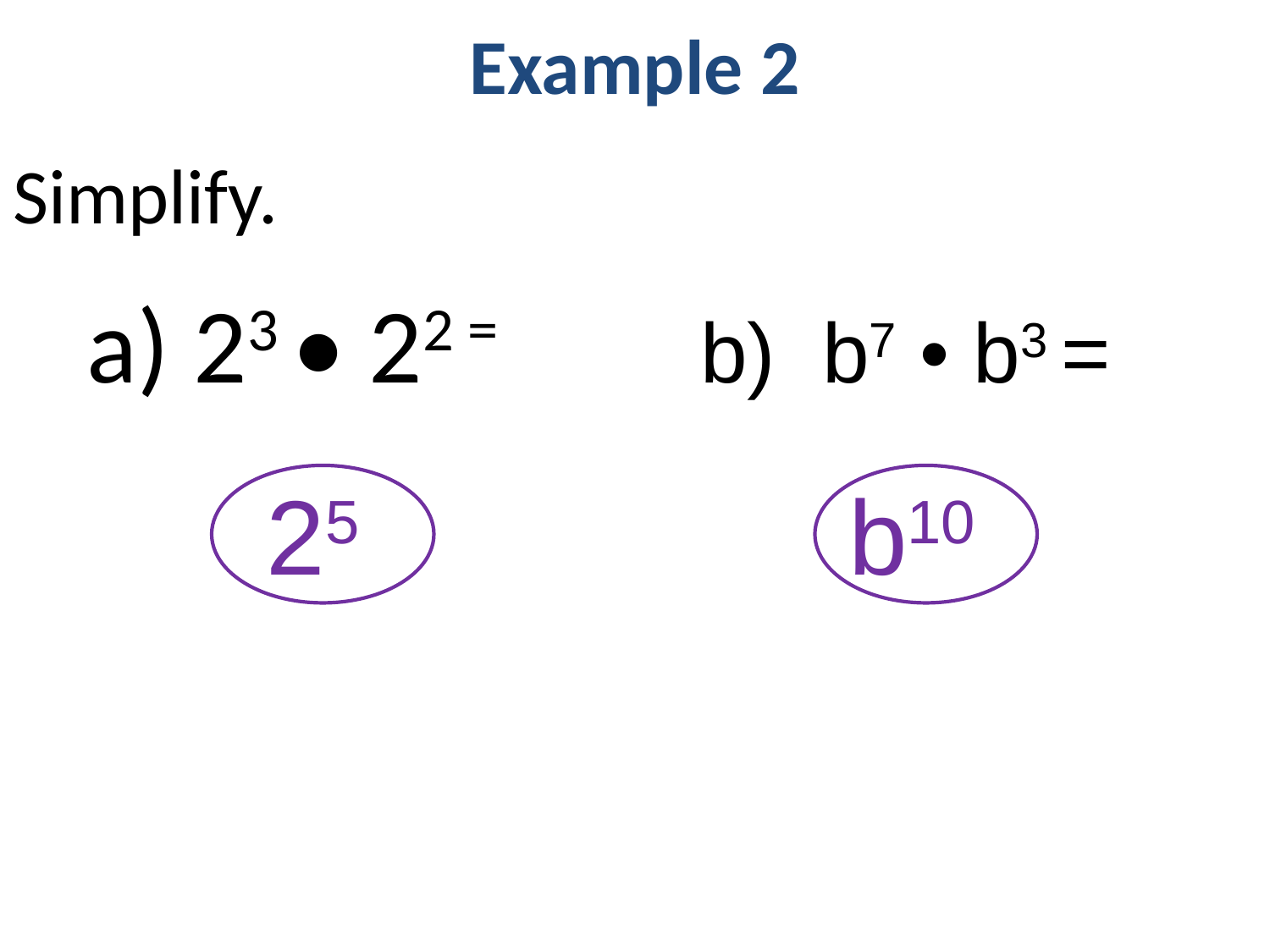

Example 2
# Simplify.
a) 23 • 22 =

b)  b7 • b3 =
25
b10